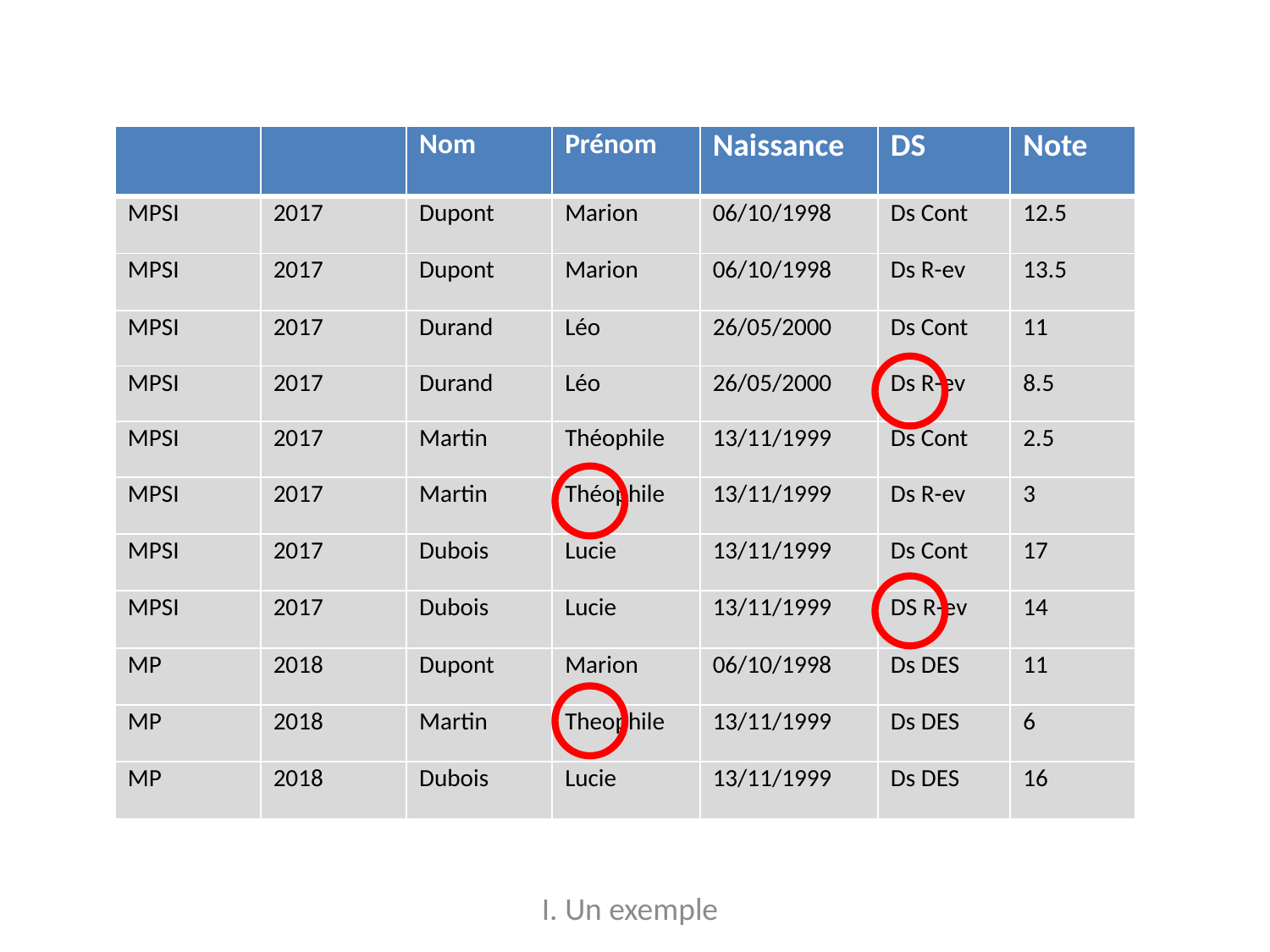

|  |  | Nom | Prénom | Naissance | DS | Note |
| --- | --- | --- | --- | --- | --- | --- |
| MPSI | 2017 | Dupont | Marion | 06/10/1998 | Ds Cont | 12.5 |
| MPSI | 2017 | Dupont | Marion | 06/10/1998 | Ds R-ev | 13.5 |
| MPSI | 2017 | Durand | Léo | 26/05/2000 | Ds Cont | 11 |
| MPSI | 2017 | Durand | Léo | 26/05/2000 | Ds R-ev | 8.5 |
| MPSI | 2017 | Martin | Théophile | 13/11/1999 | Ds Cont | 2.5 |
| MPSI | 2017 | Martin | Théophile | 13/11/1999 | Ds R-ev | 3 |
| MPSI | 2017 | Dubois | Lucie | 13/11/1999 | Ds Cont | 17 |
| MPSI | 2017 | Dubois | Lucie | 13/11/1999 | DS R-ev | 14 |
| MP | 2018 | Dupont | Marion | 06/10/1998 | Ds DES | 11 |
| MP | 2018 | Martin | Theophile | 13/11/1999 | Ds DES | 6 |
| MP | 2018 | Dubois | Lucie | 13/11/1999 | Ds DES | 16 |

I. Un exemple